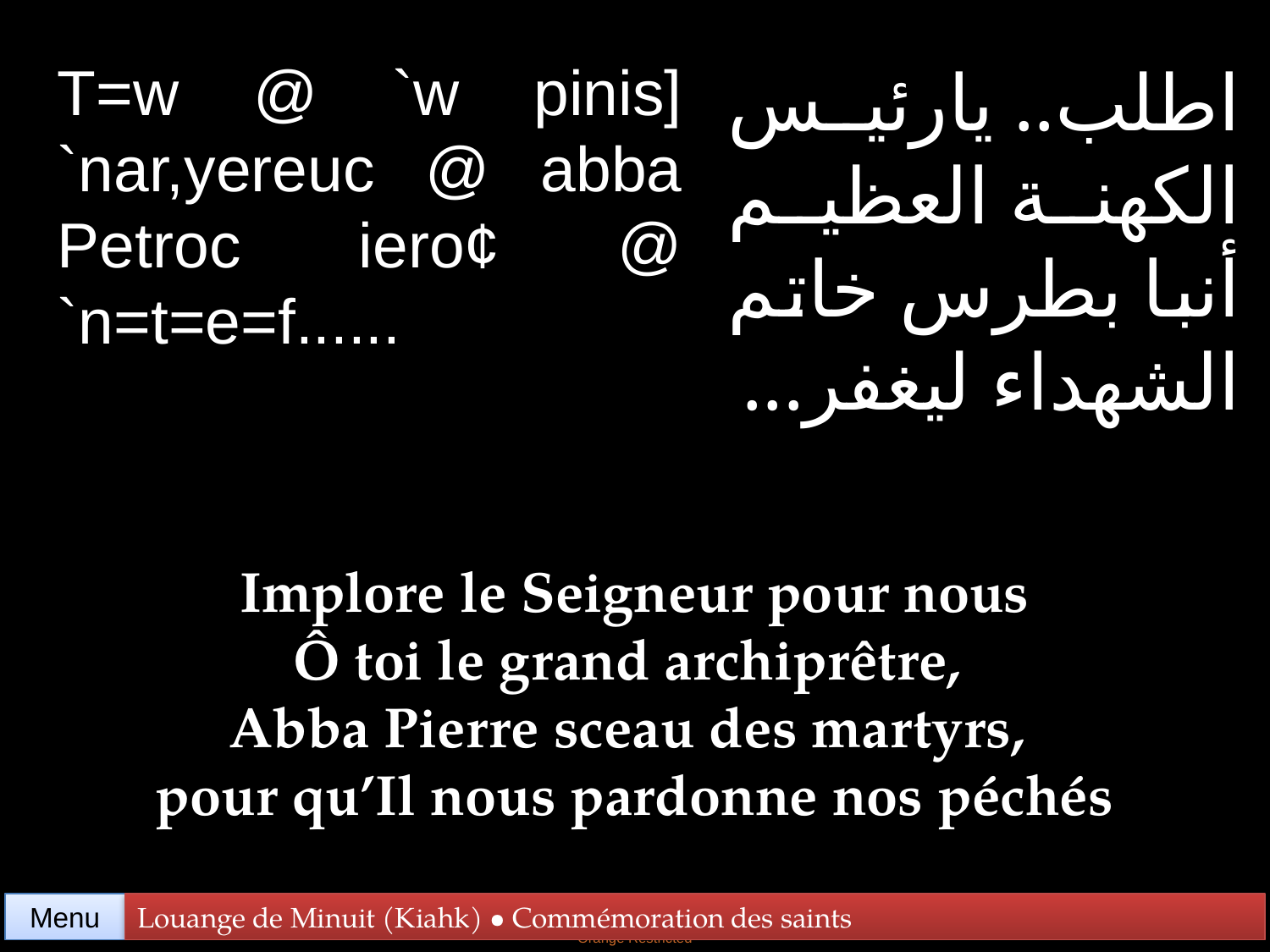

T=w @ `w pinis] `nar,yereuc @ abba Petroc iero¢ @ `n=t=e=f......
اطلب.. يارئيس الكهنة العظيم أنبا بطرس خاتم الشهداء ليغفر...
Implore le Seigneur pour nous
Ô toi le grand archiprêtre,
Abba Pierre sceau des martyrs,
pour qu’Il nous pardonne nos péchés
Menu
Louange de Minuit (Kiahk) • Commémoration des saints